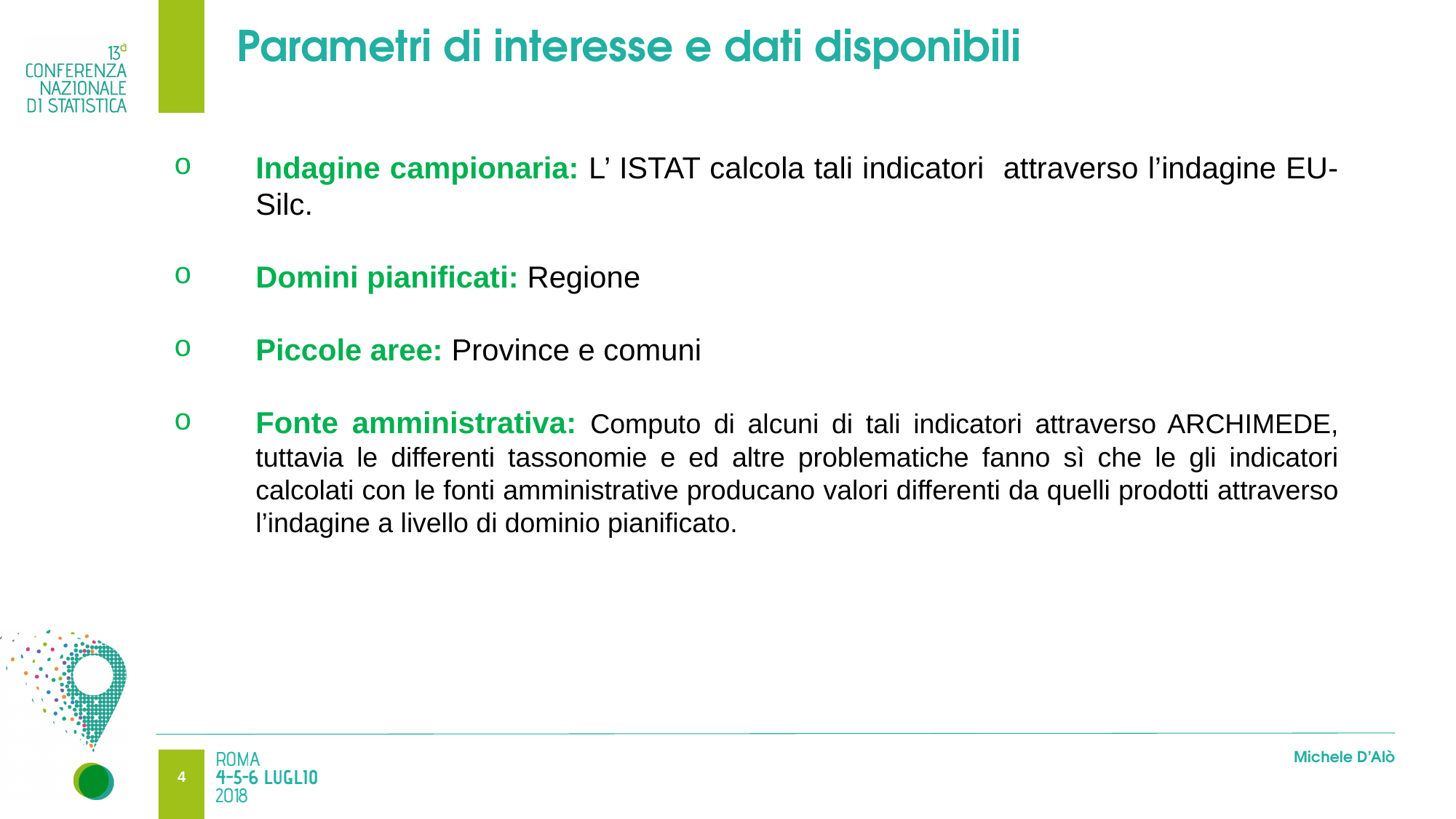

4
# Parametri di interesse e dati disponibili

Indagine campionaria: L’ ISTAT calcola tali indicatori  attraverso l’indagine EU-Silc.

Domini pianificati: Regione

Piccole aree: Province e comuni

Fonte amministrativa: Computo di alcuni di tali indicatori attraverso ARCHIMEDE, tuttavia le differenti tassonomie e ed altre problematiche fanno sì che le gli indicatori calcolati con le fonti amministrative producano valori differenti da quelli prodotti attraverso l’indagine a livello di dominio pianificato.

Michele D’Alò
4